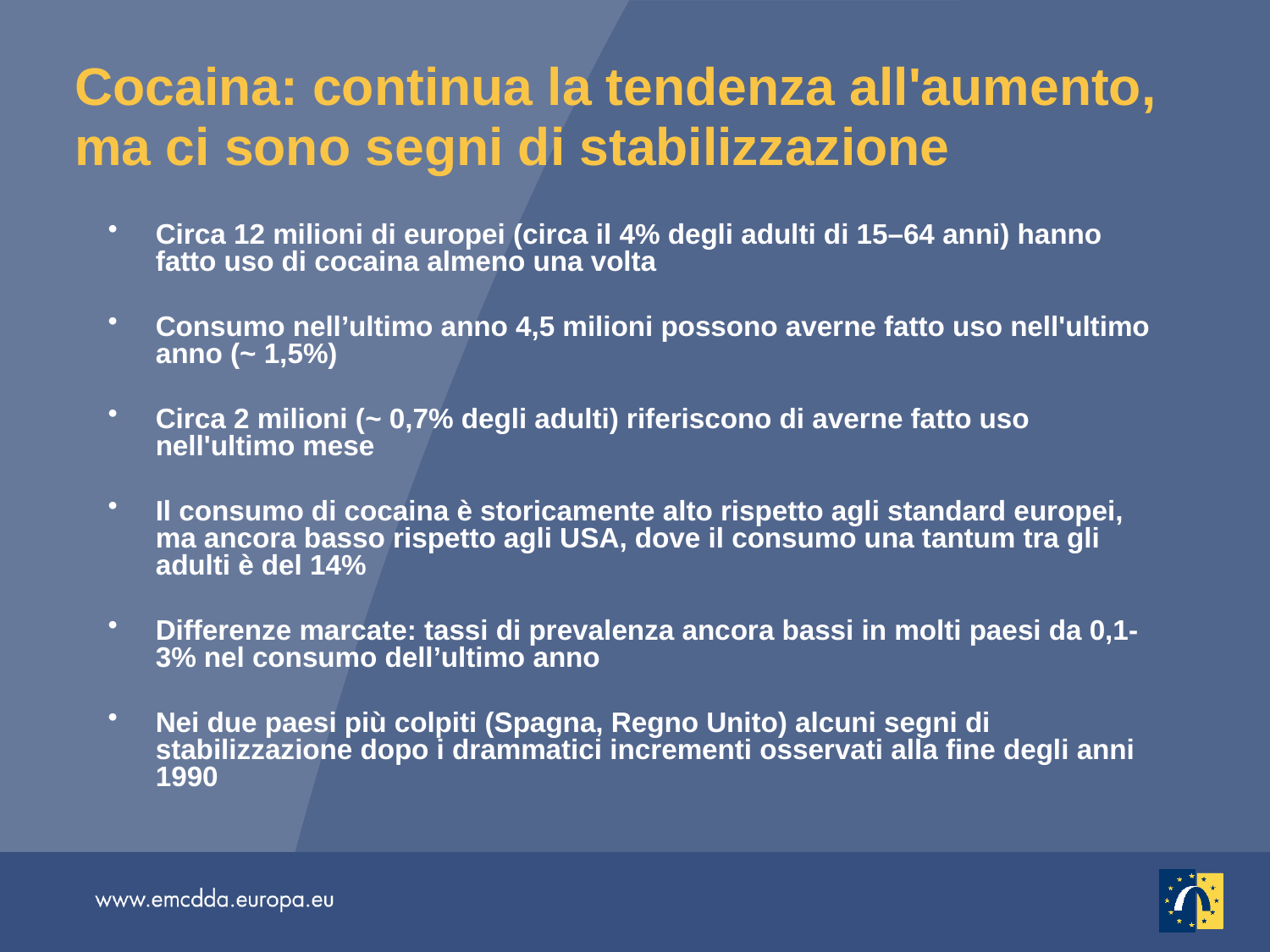

# Cocaina: continua la tendenza all'aumento, ma ci sono segni di stabilizzazione
Circa 12 milioni di europei (circa il 4% degli adulti di 15–64 anni) hanno fatto uso di cocaina almeno una volta

Consumo nell’ultimo anno 4,5 milioni possono averne fatto uso nell'ultimo anno (~ 1,5%)

Circa 2 milioni (~ 0,7% degli adulti) riferiscono di averne fatto uso nell'ultimo mese

Il consumo di cocaina è storicamente alto rispetto agli standard europei, ma ancora basso rispetto agli USA, dove il consumo una tantum tra gli adulti è del 14%

Differenze marcate: tassi di prevalenza ancora bassi in molti paesi da 0,1-3% nel consumo dell’ultimo anno

Nei due paesi più colpiti (Spagna, Regno Unito) alcuni segni di stabilizzazione dopo i drammatici incrementi osservati alla fine degli anni 1990